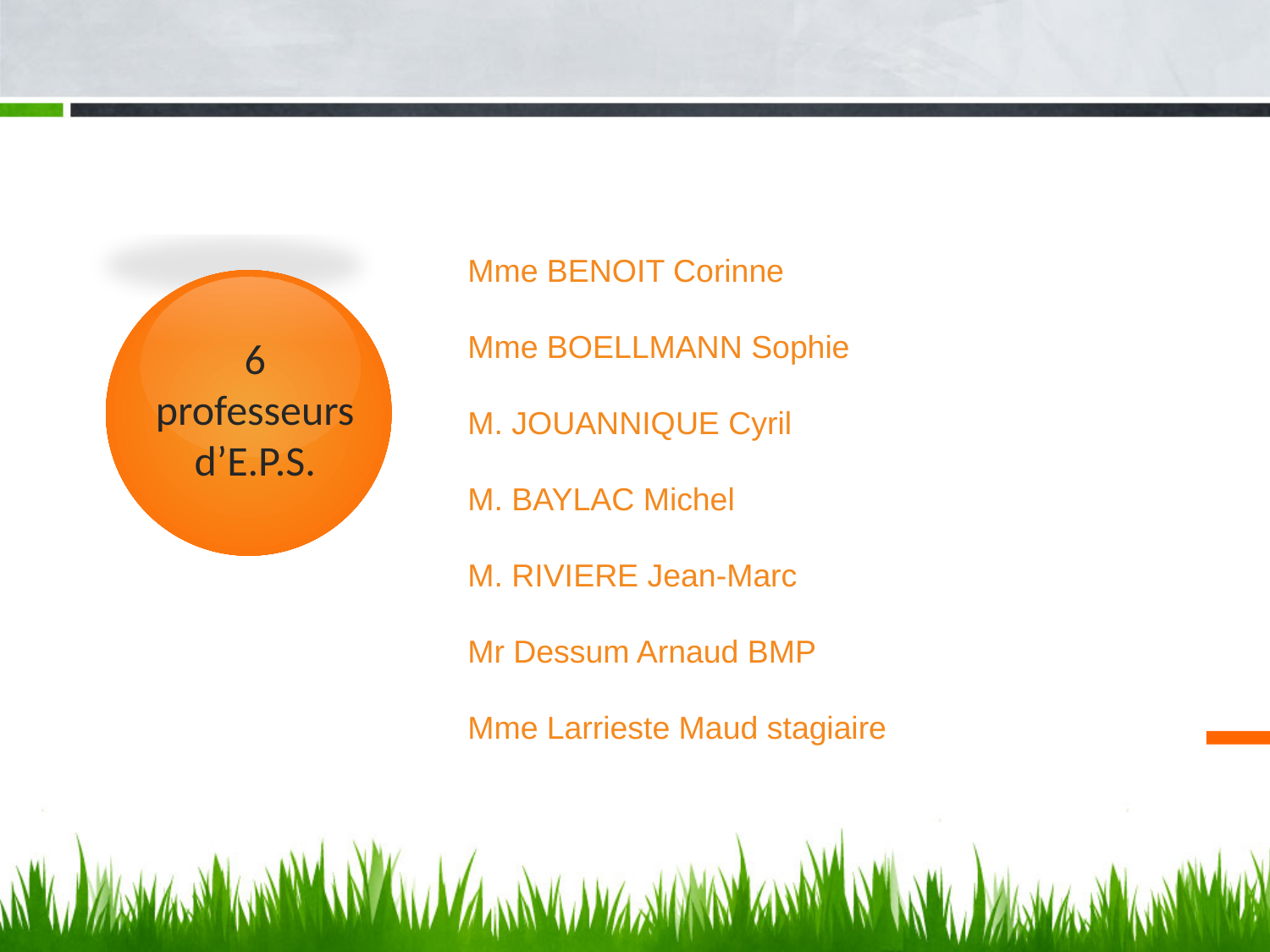

Mme BENOIT Corinne
Mme BOELLMANN Sophie
M. JOUANNIQUE Cyril
M. BAYLAC Michel
M. RIVIERE Jean-Marc
Mr Dessum Arnaud BMP
Mme Larrieste Maud stagiaire
6 professeurs d’E.P.S.